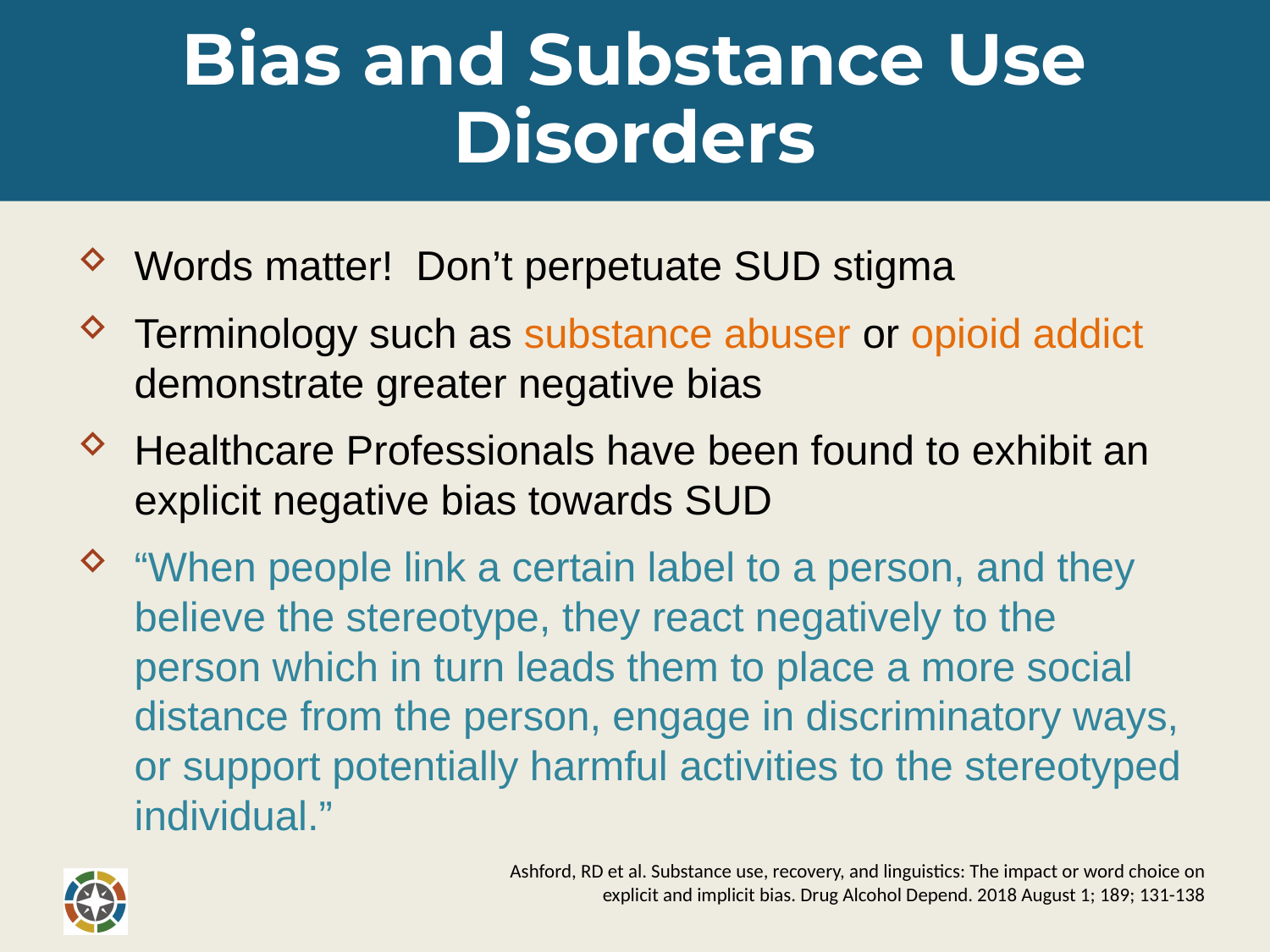

# Bias and Substance Use Disorders
Words matter!  Don’t perpetuate SUD stigma
Terminology such as substance abuser or opioid addict demonstrate greater negative bias
Healthcare Professionals have been found to exhibit an explicit negative bias towards SUD
“When people link a certain label to a person, and they believe the stereotype, they react negatively to the person which in turn leads them to place a more social distance from the person, engage in discriminatory ways, or support potentially harmful activities to the stereotyped individual.”
Ashford, RD et al. Substance use, recovery, and linguistics: The impact or word choice on explicit and implicit bias. Drug Alcohol Depend. 2018 August 1; 189; 131-138